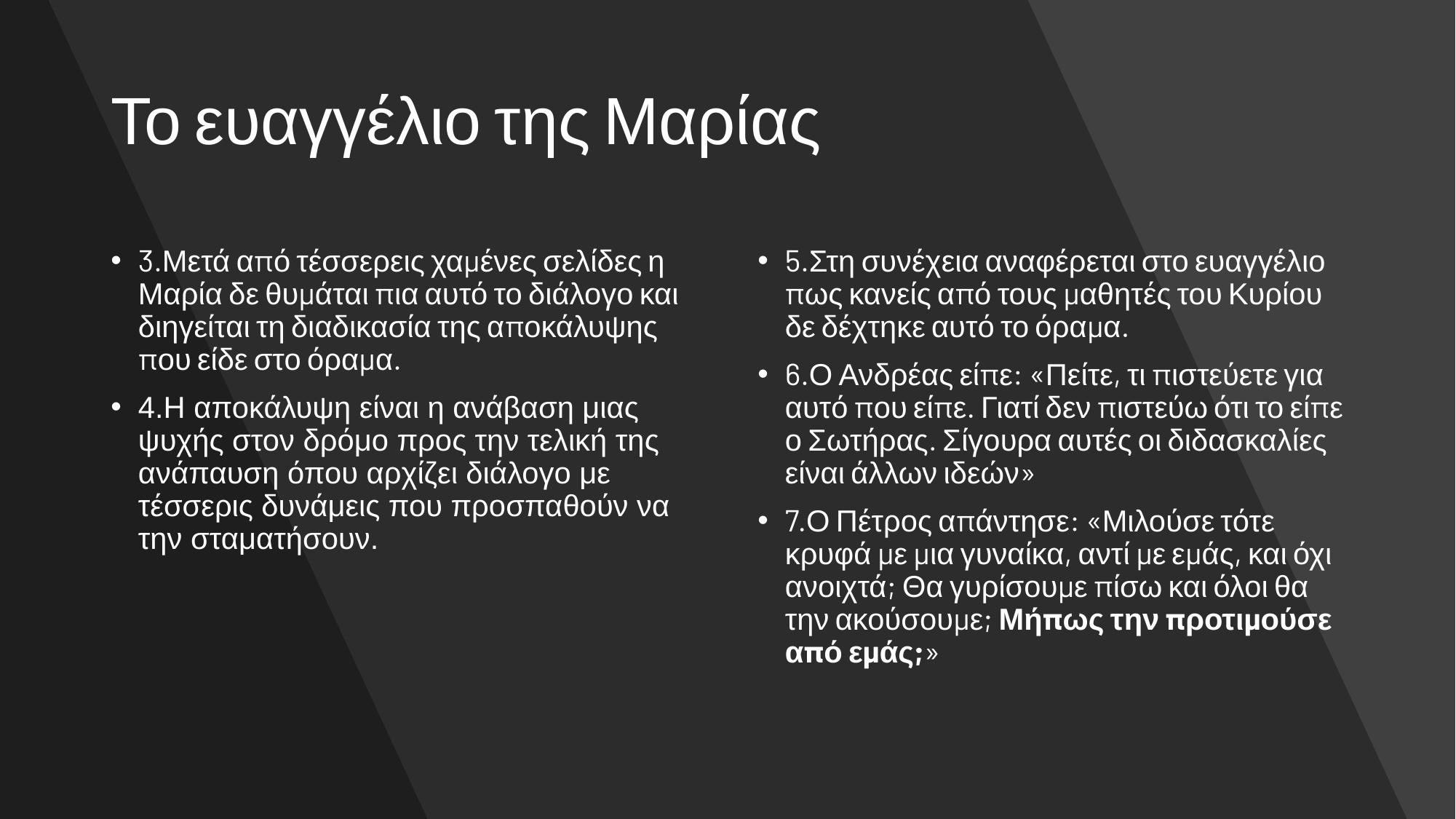

# Το ευαγγέλιο της Μαρίας
3.Μετά από τέσσερεις χαμένες σελίδες η Μαρία δε θυμάται πια αυτό το διάλογο και διηγείται τη διαδικασία της αποκάλυψης που είδε στο όραμα.
4.Η αποκάλυψη είναι η ανάβαση μιας ψυχής στον δρόμο προς την τελική της ανάπαυση όπου αρχίζει διάλογο με τέσσερις δυνάμεις που προσπαθούν να την σταματήσουν.
5.Στη συνέχεια αναφέρεται στο ευαγγέλιο πως κανείς από τους μαθητές του Κυρίου δε δέχτηκε αυτό το όραμα.
6.Ο Ανδρέας είπε: «Πείτε, τι πιστεύετε για αυτό που είπε. Γιατί δεν πιστεύω ότι το είπε ο Σωτήρας. Σίγουρα αυτές οι διδασκαλίες είναι άλλων ιδεών»
7.Ο Πέτρος απάντησε: «Μιλούσε τότε κρυφά με μια γυναίκα, αντί με εμάς, και όχι ανοιχτά; Θα γυρίσουμε πίσω και όλοι θα την ακούσουμε; Μήπως την προτιμούσε από εμάς;»